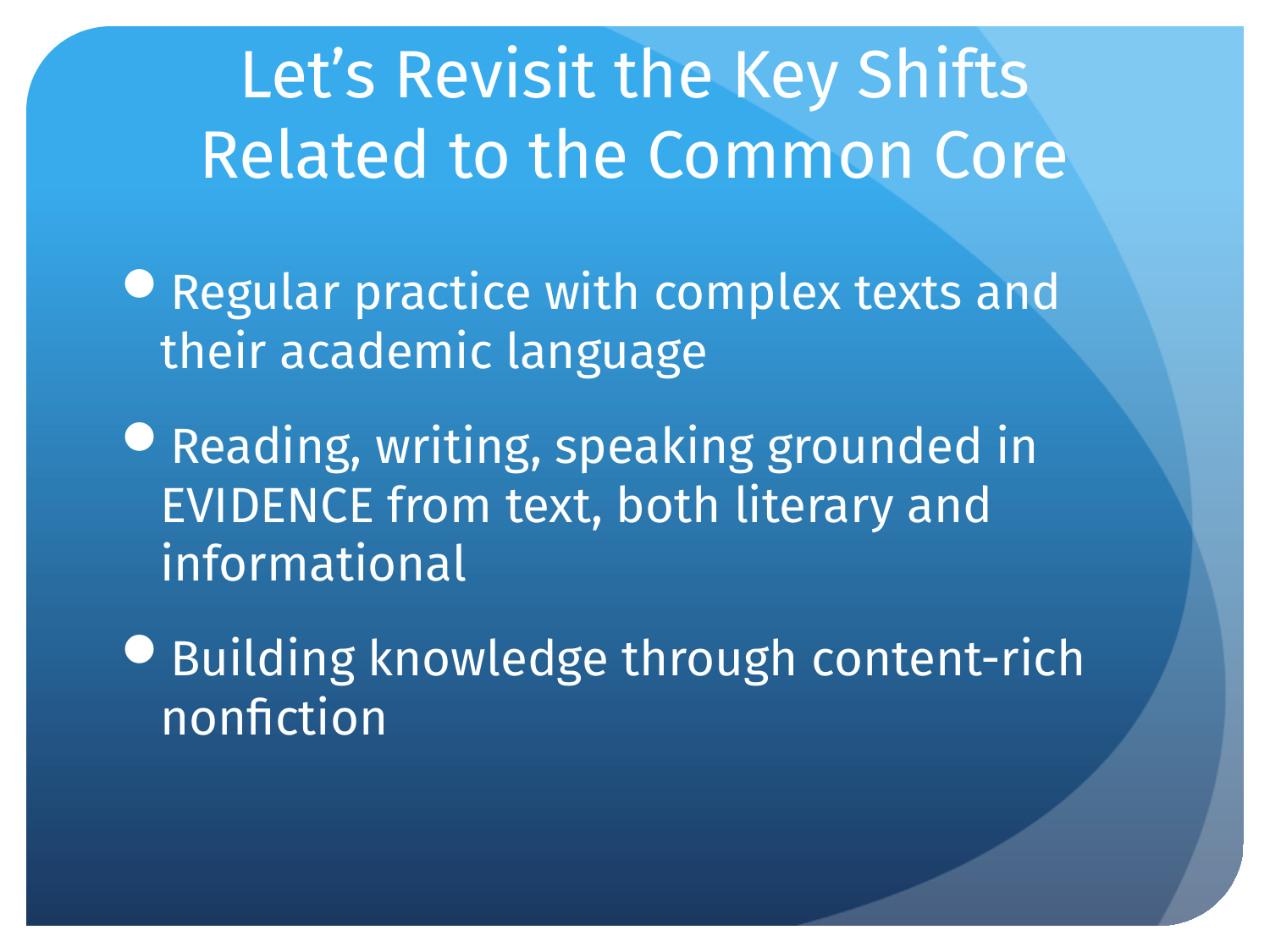

# Let’s Revisit the Key Shifts Related to the Common Core
Regular practice with complex texts and their academic language
Reading, writing, speaking grounded in EVIDENCE from text, both literary and informational
Building knowledge through content-rich nonfiction